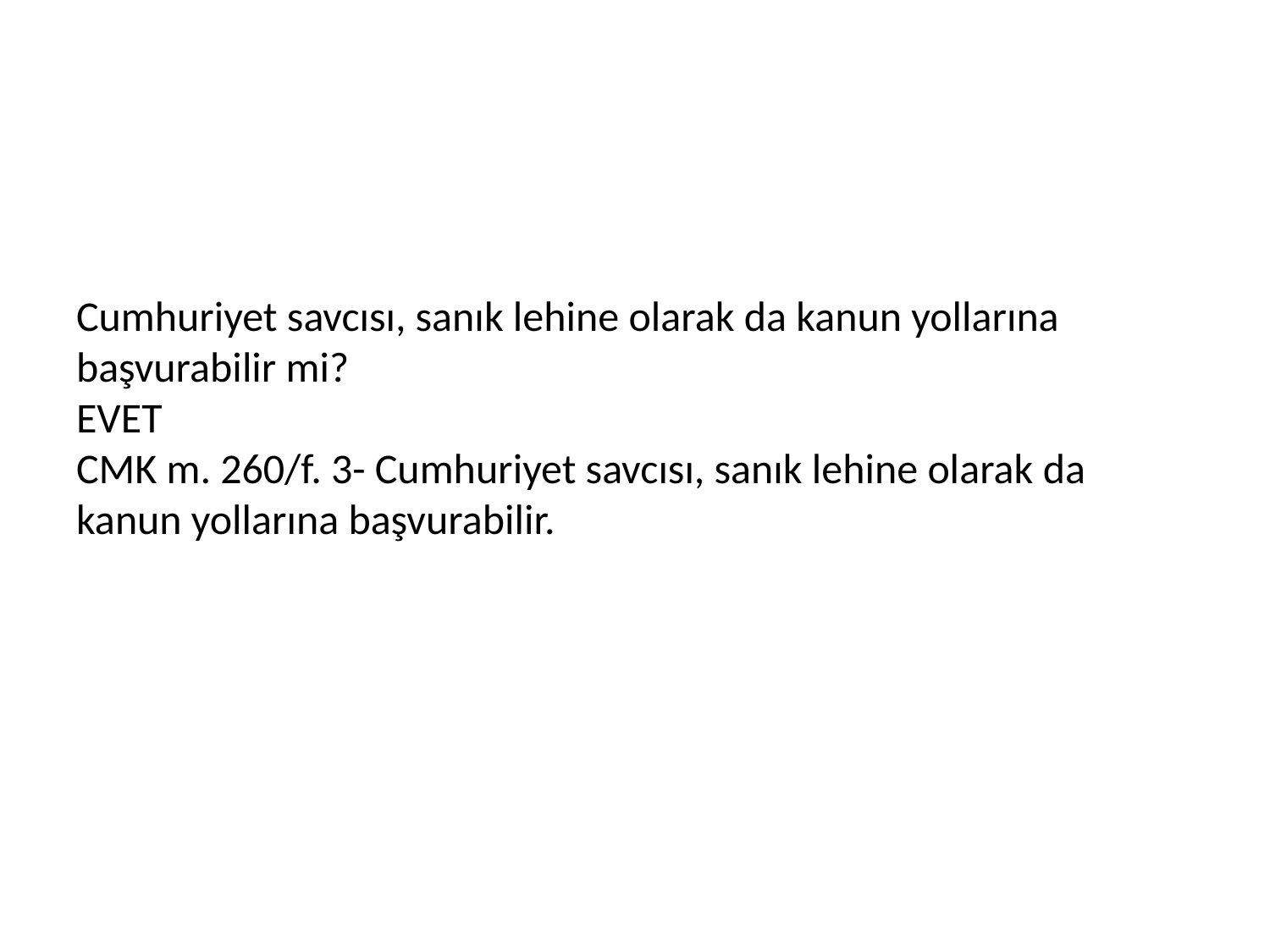

# Cumhuriyet savcısı, sanık lehine olarak da kanun yollarına başvurabilir mi? EVET CMK m. 260/f. 3- Cumhuriyet savcısı, sanık lehine olarak da kanun yollarına başvurabilir.